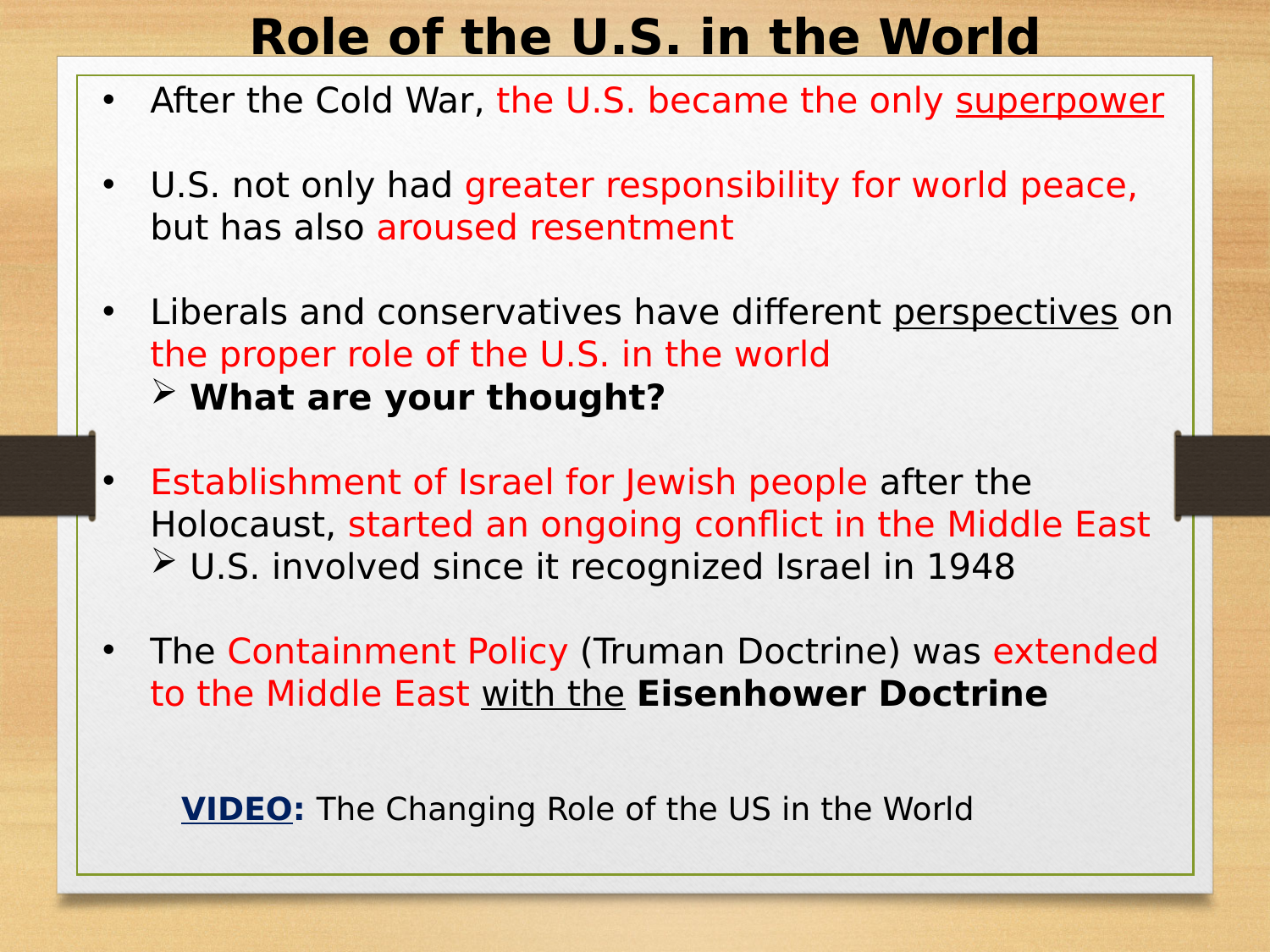

Role of the U.S. in the World
After the Cold War, the U.S. became the only superpower

U.S. not only had greater responsibility for world peace, but has also aroused resentment

Liberals and conservatives have different perspectives on the proper role of the U.S. in the world
What are your thought?

Establishment of Israel for Jewish people after the Holocaust, started an ongoing conflict in the Middle East
U.S. involved since it recognized Israel in 1948

The Containment Policy (Truman Doctrine) was extended to the Middle East with the Eisenhower Doctrine
VIDEO: The Changing Role of the US in the World